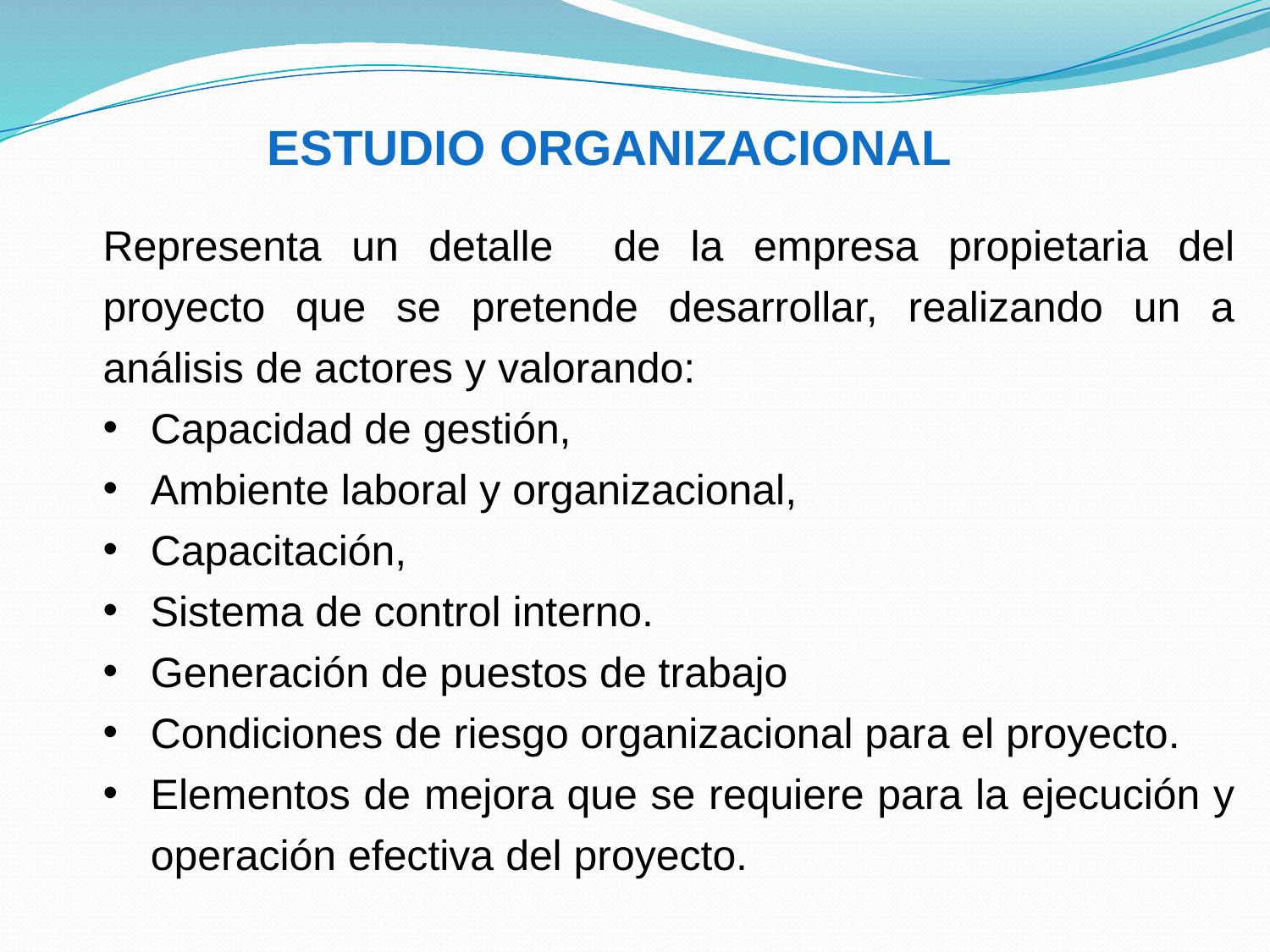

ESTUDIO ORGANIZACIONAL
Representa un detalle  de la empresa propietaria del proyecto que se pretende desarrollar, realizando un a análisis de actores y valorando:
Capacidad de gestión,
Ambiente laboral y organizacional,
Capacitación,
Sistema de control interno.
Generación de puestos de trabajo
Condiciones de riesgo organizacional para el proyecto.
Elementos de mejora que se requiere para la ejecución y operación efectiva del proyecto.